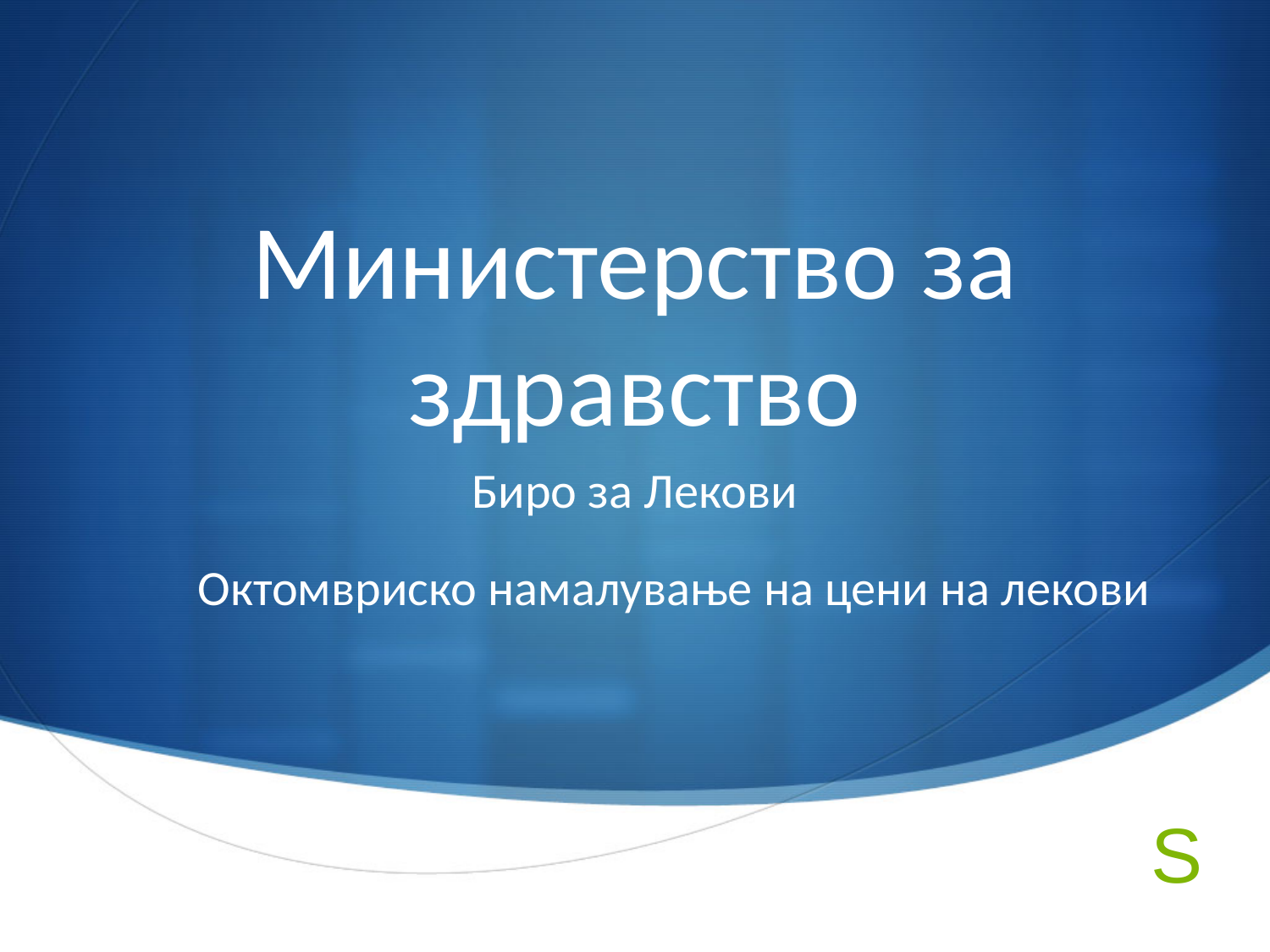

# Министерство за здравство
Биро за Лекови
Октомвриско намалување на цени на лекови